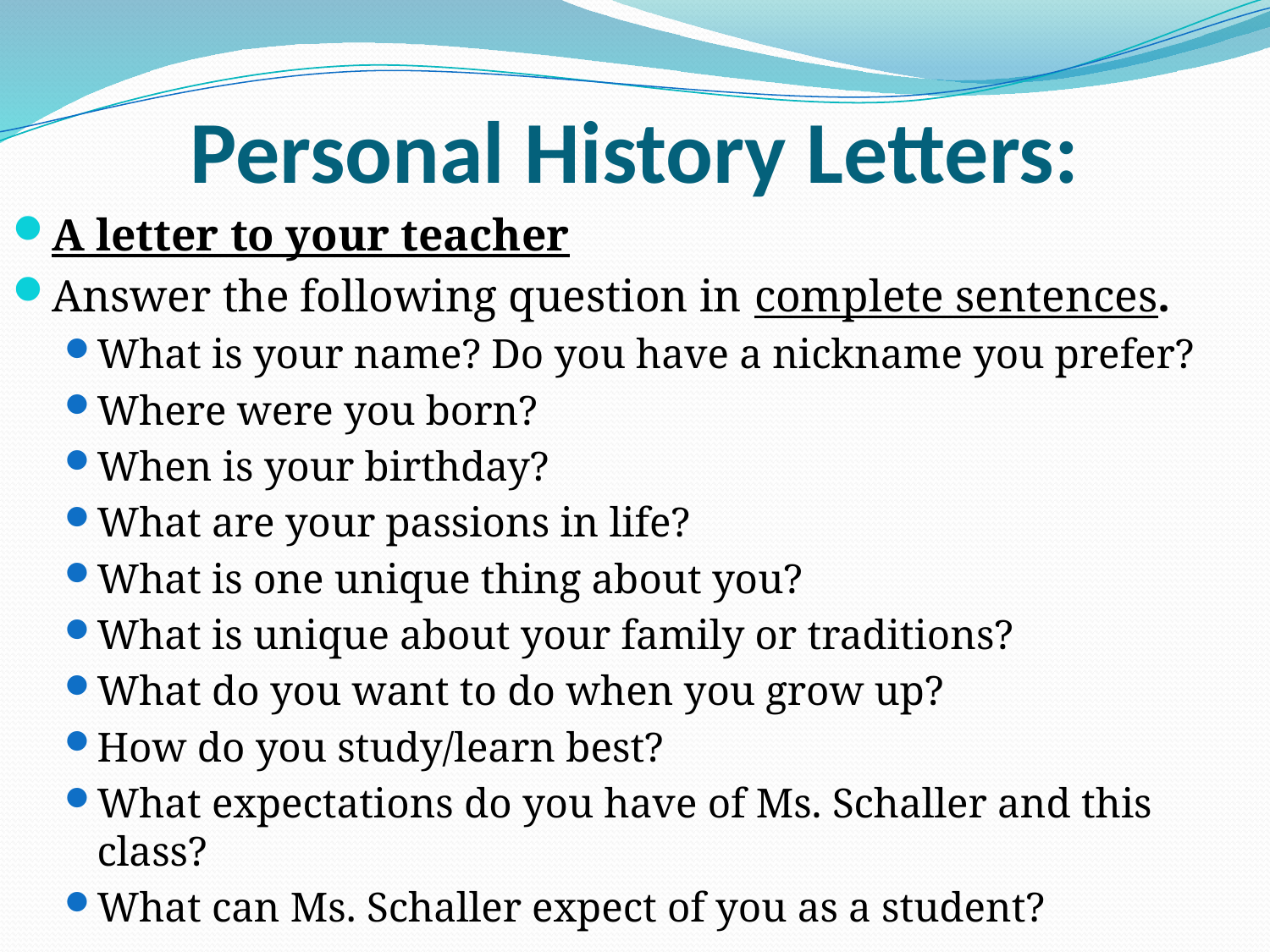

# Personal History Letters:
A letter to your teacher
Answer the following question in complete sentences.
What is your name? Do you have a nickname you prefer?
Where were you born?
When is your birthday?
What are your passions in life?
What is one unique thing about you?
What is unique about your family or traditions?
What do you want to do when you grow up?
How do you study/learn best?
What expectations do you have of Ms. Schaller and this class?
What can Ms. Schaller expect of you as a student?